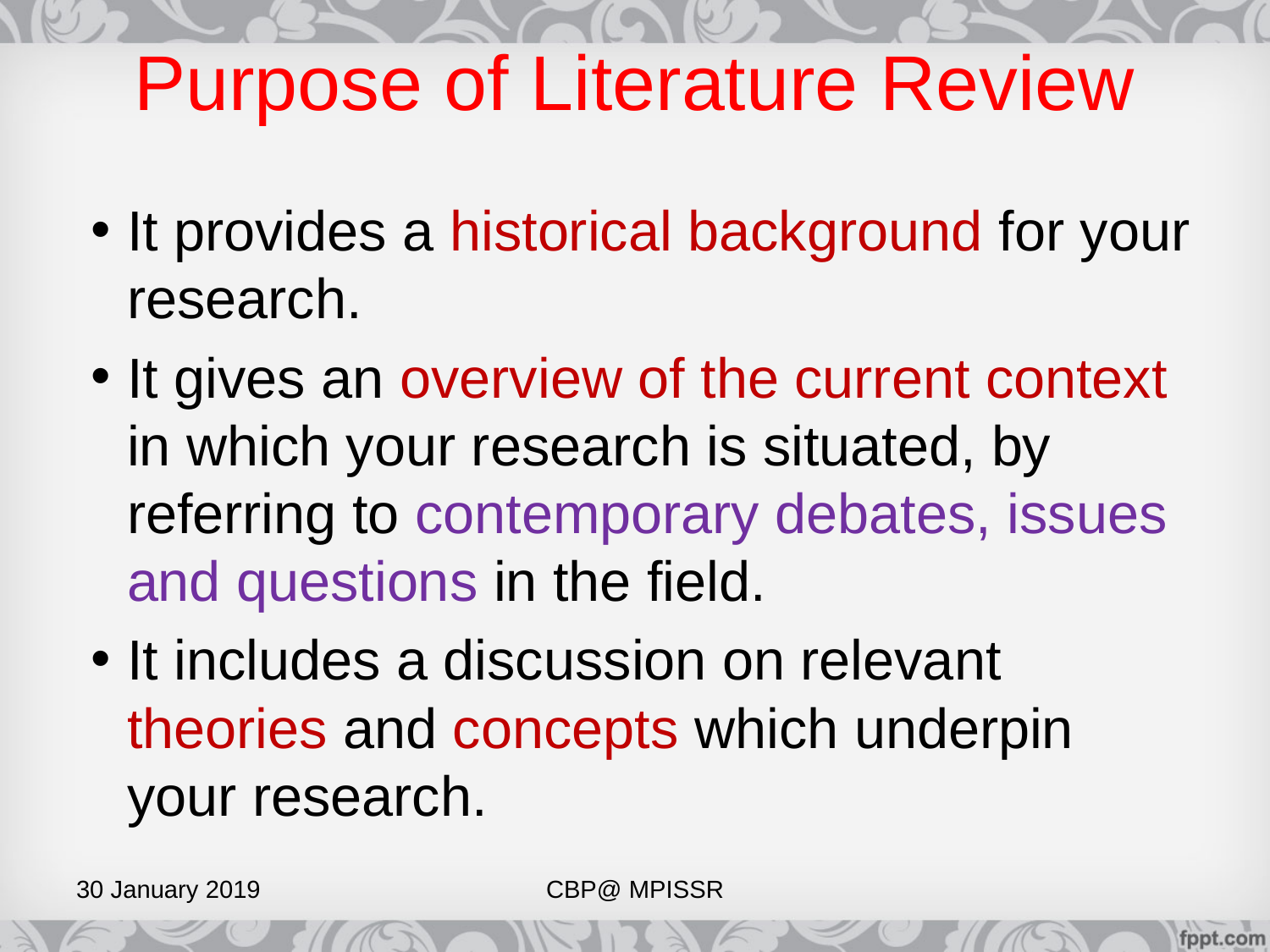

# Purpose of Literature Review
It provides a historical background for your research.
It gives an overview of the current context in which your research is situated, by referring to contemporary debates, issues and questions in the field.
It includes a discussion on relevant theories and concepts which underpin your research.

30 January 2019
CBP@ MPISSR